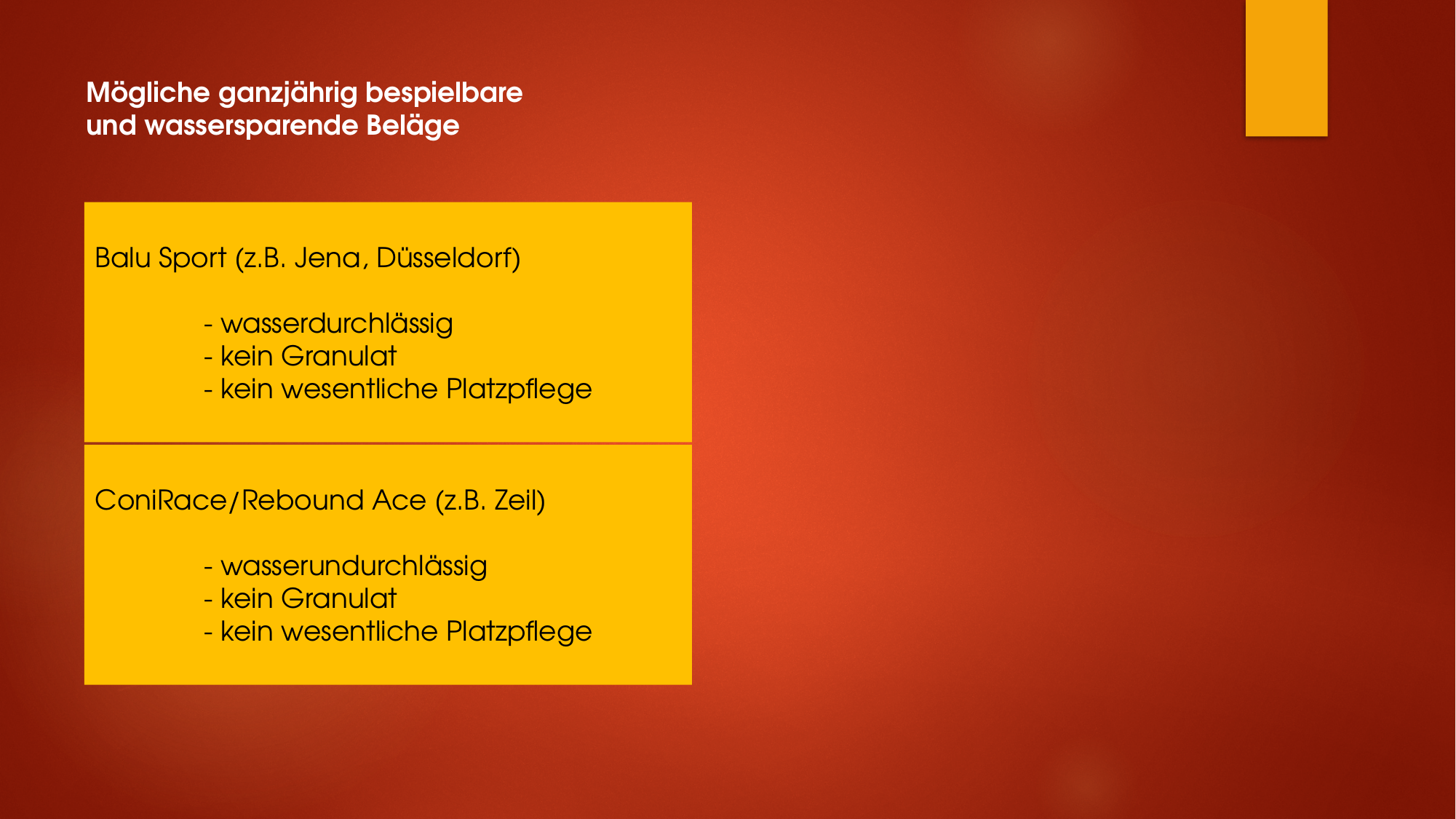

Mögliche ganzjährig bespielbare und wassersparende Beläge
Tennisforce (z.B. Zeil)
	- benötigt doch noch Wasser
	- Frühjahrsinstandsetzung notwendig

Balu Sport (z.B. Jena, Düsseldorf)

	- wasserdurchlässig
	- kein Granulat
	- kein wesentliche Platzpflege

Kunstrasen (z.B. Erlabrunn)
	- kein Wasser
	- jährlich neues Granulat
	- Granulat muss sorgfältig verteilt sein

ConiRace/Rebound Ace (z.B. Zeil)

	- wasserundurchlässig
	- kein Granulat
	- kein wesentliche Platzpflege

Hartru – Teppich mit Granulat (z.B. Theilheim)
	- kein Wasser
	- jährlich neues Granulat
	- Granulat muss sorgfältig verteilt sein